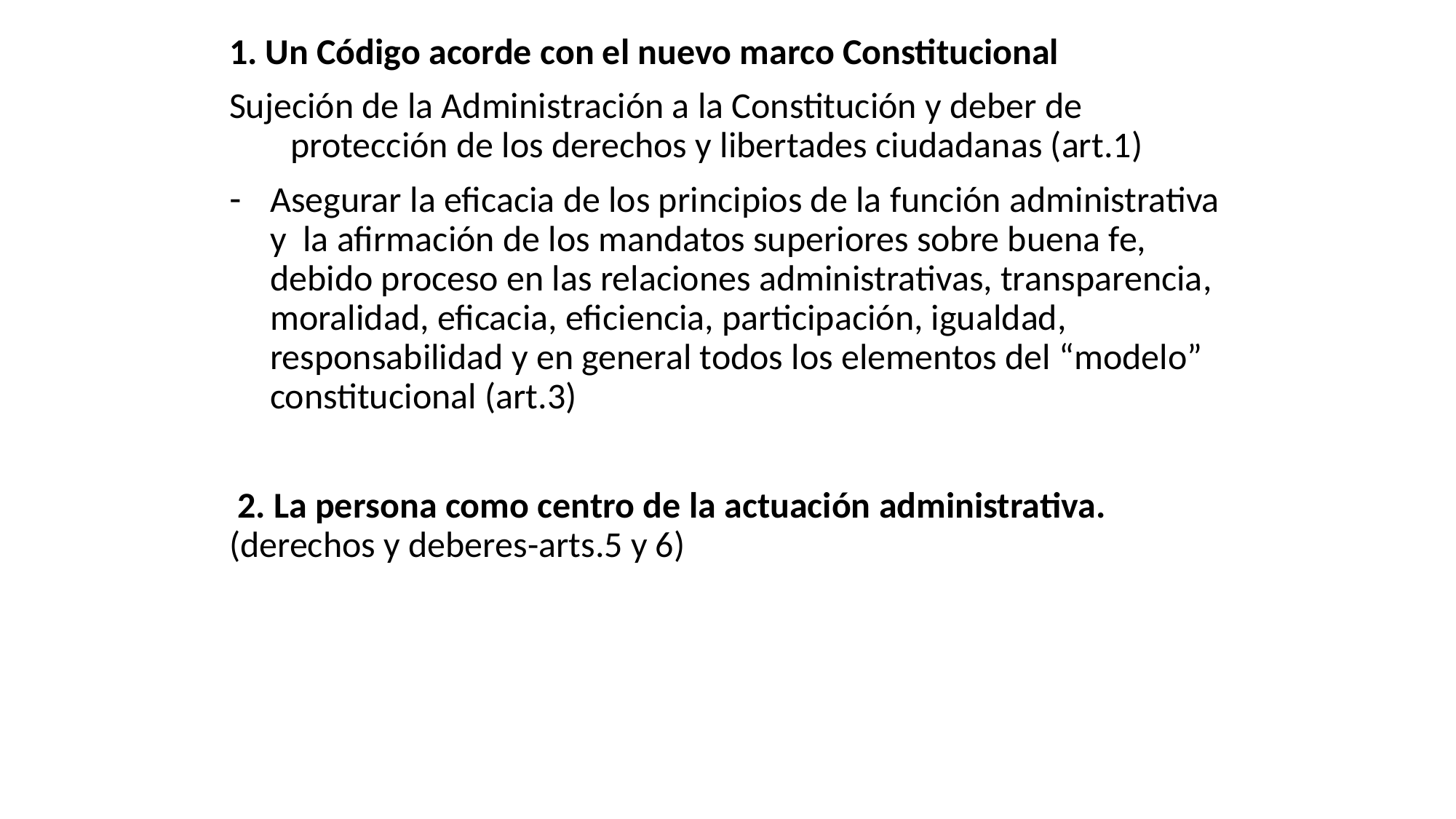

#
1. Un Código acorde con el nuevo marco Constitucional
Sujeción de la Administración a la Constitución y deber de protección de los derechos y libertades ciudadanas (art.1)
Asegurar la eficacia de los principios de la función administrativa y  la afirmación de los mandatos superiores sobre buena fe, debido proceso en las relaciones administrativas, transparencia, moralidad, eficacia, eficiencia, participación, igualdad, responsabilidad y en general todos los elementos del “modelo” constitucional (art.3)

 2. La persona como centro de la actuación administrativa.  (derechos y deberes-arts.5 y 6)